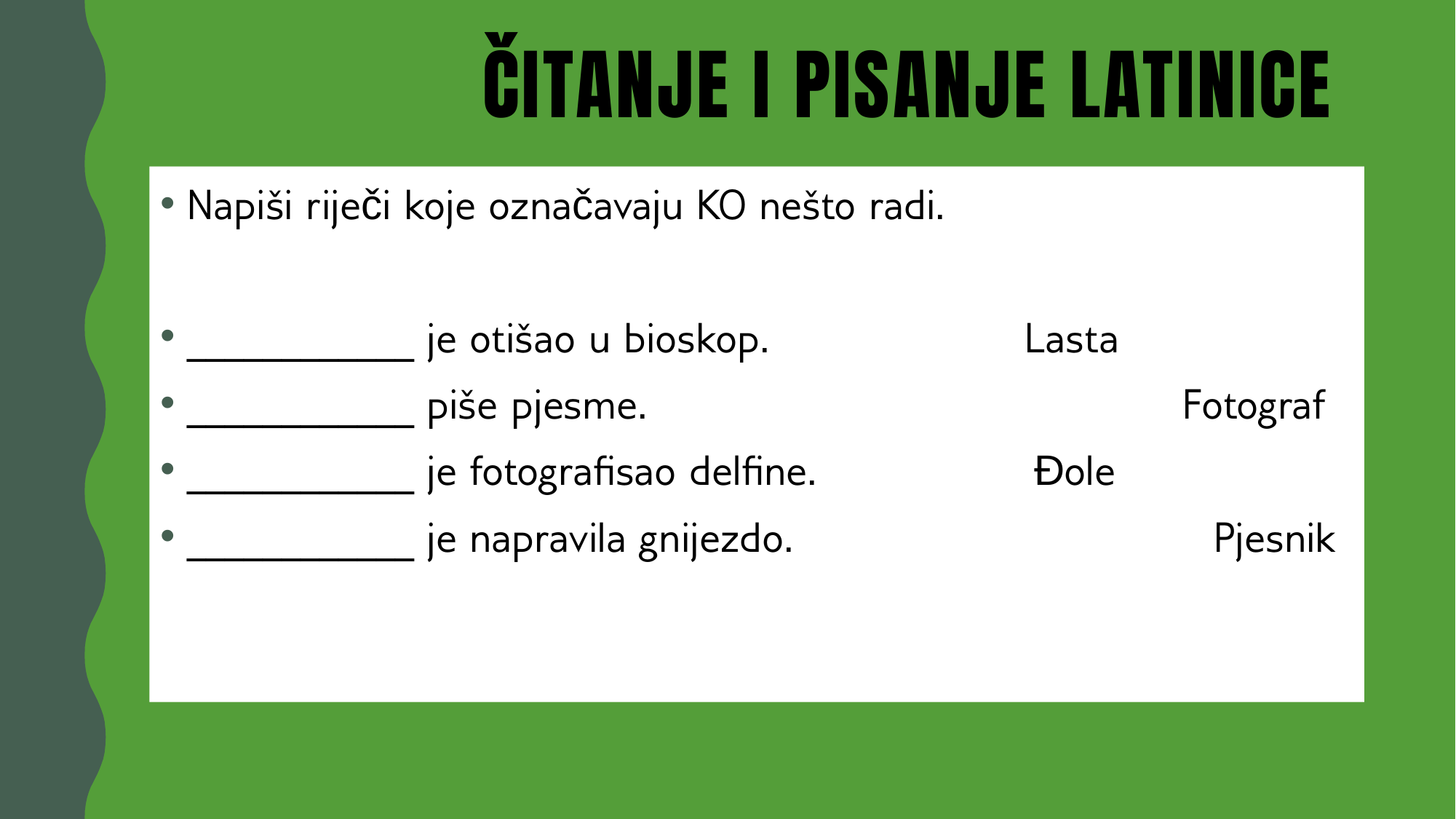

# Čitanje i pisanje latinice
Napiši riječi koje označavaju KO nešto radi.

____________ je otišao u bioskop.                    Lasta
____________ piše pjesme.                                          Fotograf
____________ je fotografisao delfine.                 Đole
____________ je napravila gnijezdo.                                 Pjesnik